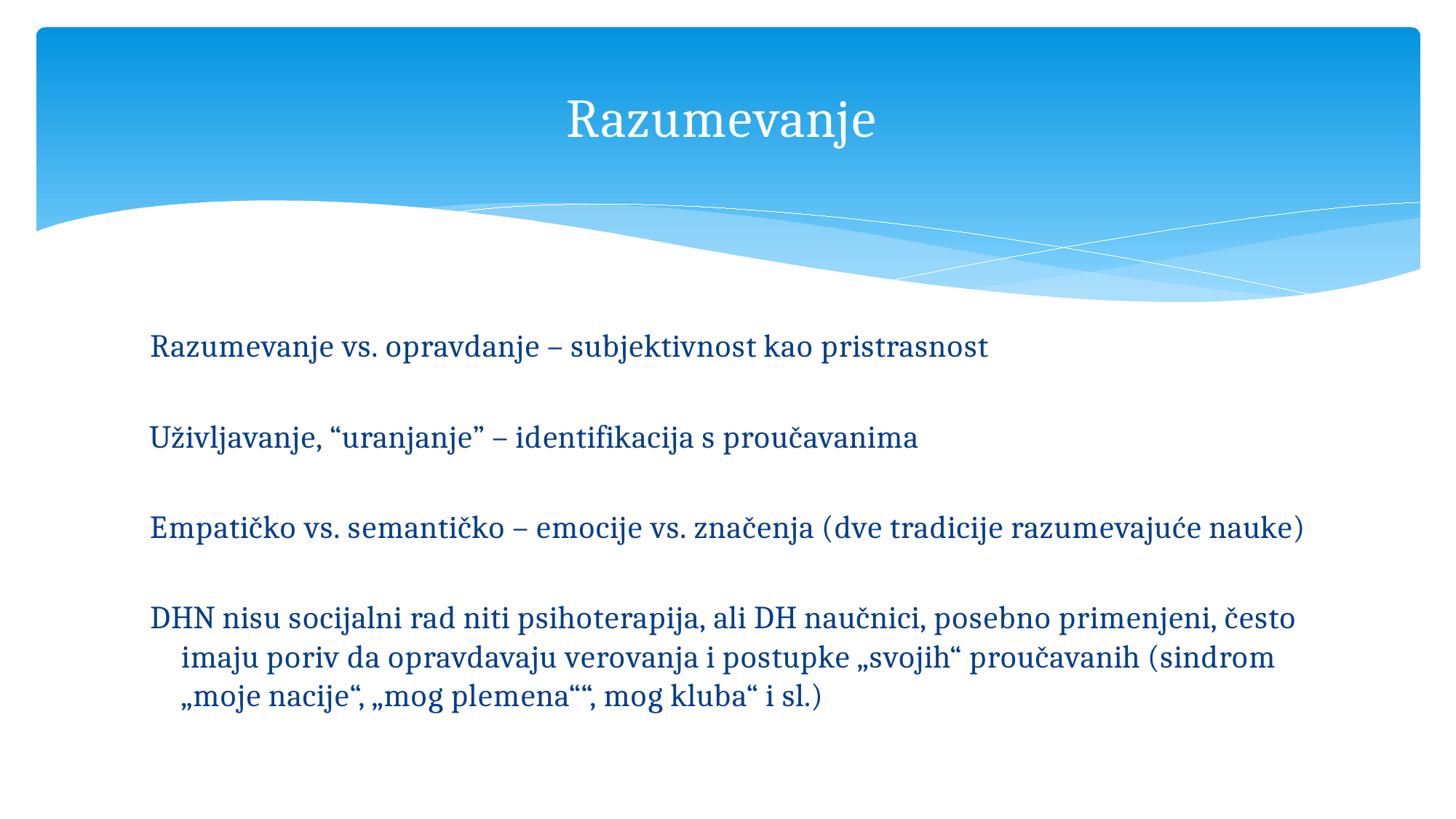

# Razumevanje
Razumevanje vs. opravdanje – subjektivnost kao pristrasnost

Uživljavanje, “uranjanje” – identifikacija s proučavanima

Empatičko vs. semantičko – emocije vs. značenja (dve tradicije razumevajuće nauke)

DHN nisu socijalni rad niti psihoterapija, ali DH naučnici, posebno primenjeni, često imaju poriv da opravdavaju verovanja i postupke „svojih“ proučavanih (sindrom „moje nacije“, „mog plemena““, mog kluba“ i sl.)